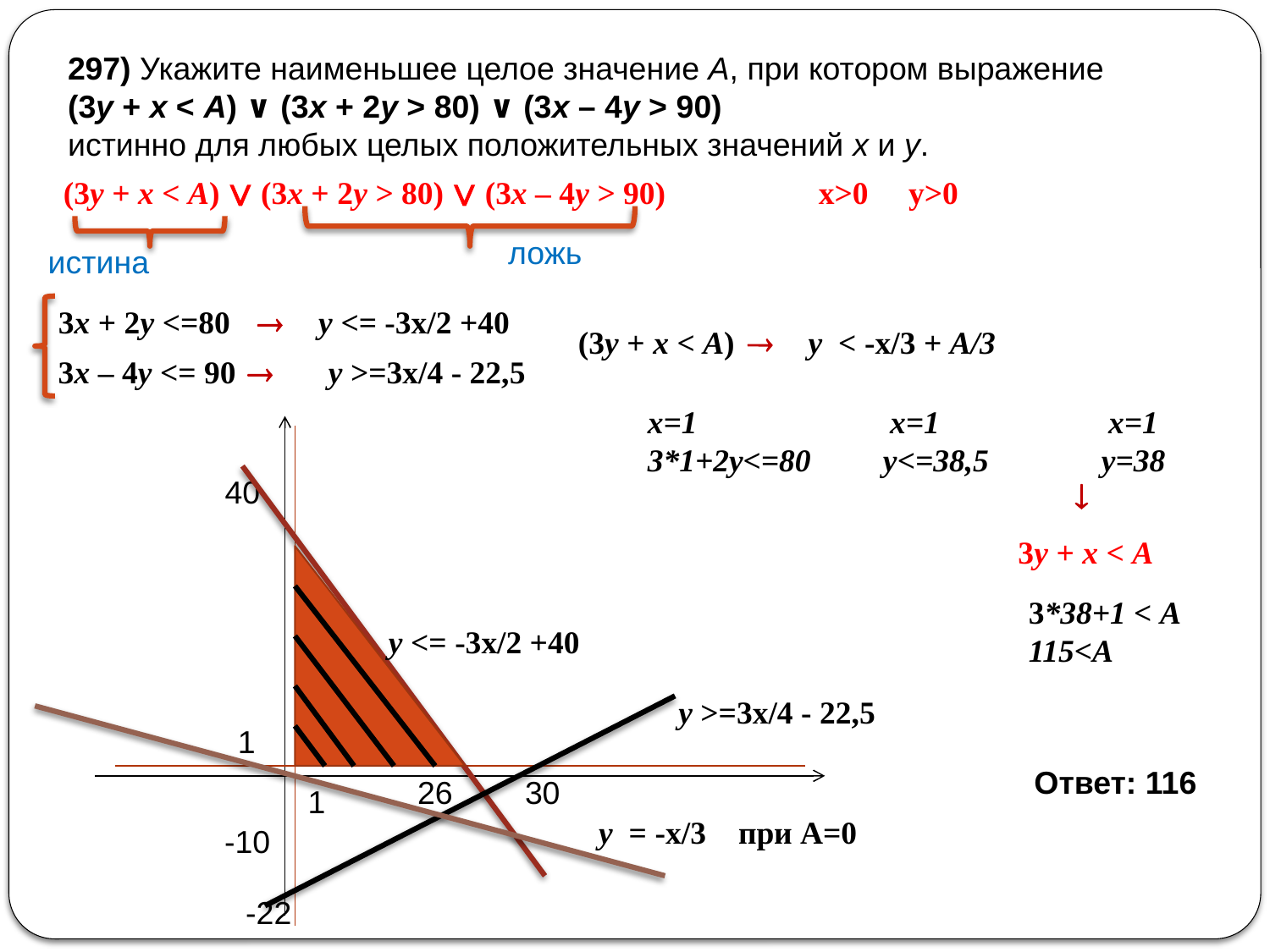

297) Укажите наименьшее целое значение А, при котором выражение
(3y + x < A) ∨ (3x + 2y > 80) ∨ (3x – 4y > 90)
истинно для любых целых положительных значений x и y.

(3y + x < A) ∨ (3x + 2y > 80) ∨ (3x – 4y > 90)                   x>0     y>0
ложь
истина

3x + 2y <=80
→
y <= -3x/2 +40
(3y + x < A)
→
y  < -x/3 + A/3
3x – 4y <= 90
→
y >=3x/4 - 22,5
x=1                        x=1                     x=1
3*1+2y<=80         y<=38,5              y=38
40
→
3y + x < A

3*38+1 < A
115<A
y <= -3x/2 +40
y >=3x/4 - 22,5
1
Ответ: 116
26
30
1
y  = -x/3    при А=0
-10
-22